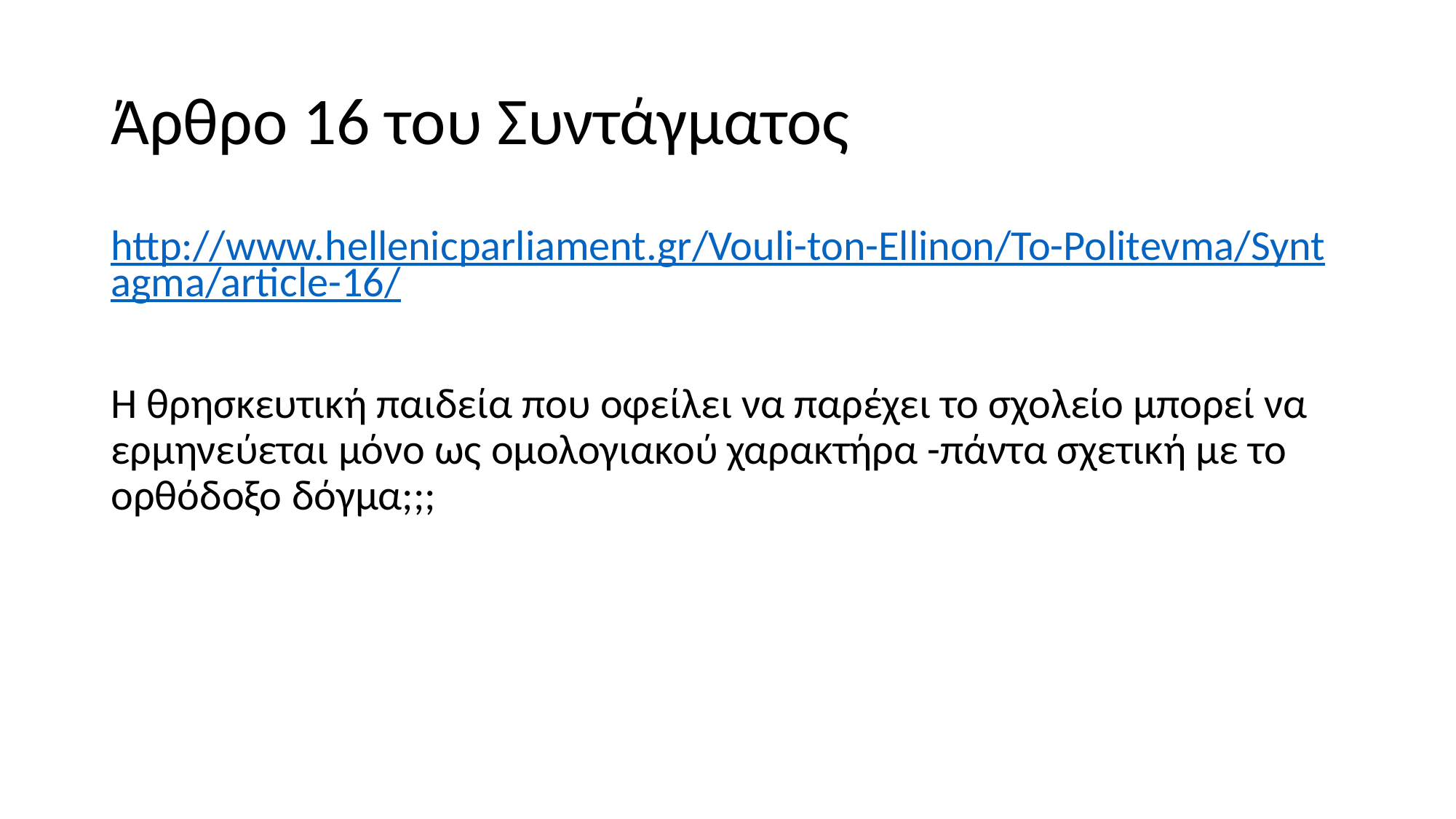

# Άρθρο 16 του Συντάγματος
http://www.hellenicparliament.gr/Vouli-ton-Ellinon/To-Politevma/Syntagma/article-16/

Η θρησκευτική παιδεία που οφείλει να παρέχει το σχολείο μπορεί να ερμηνεύεται μόνο ως ομολογιακού χαρακτήρα -πάντα σχετική με το ορθόδοξο δόγμα;;;